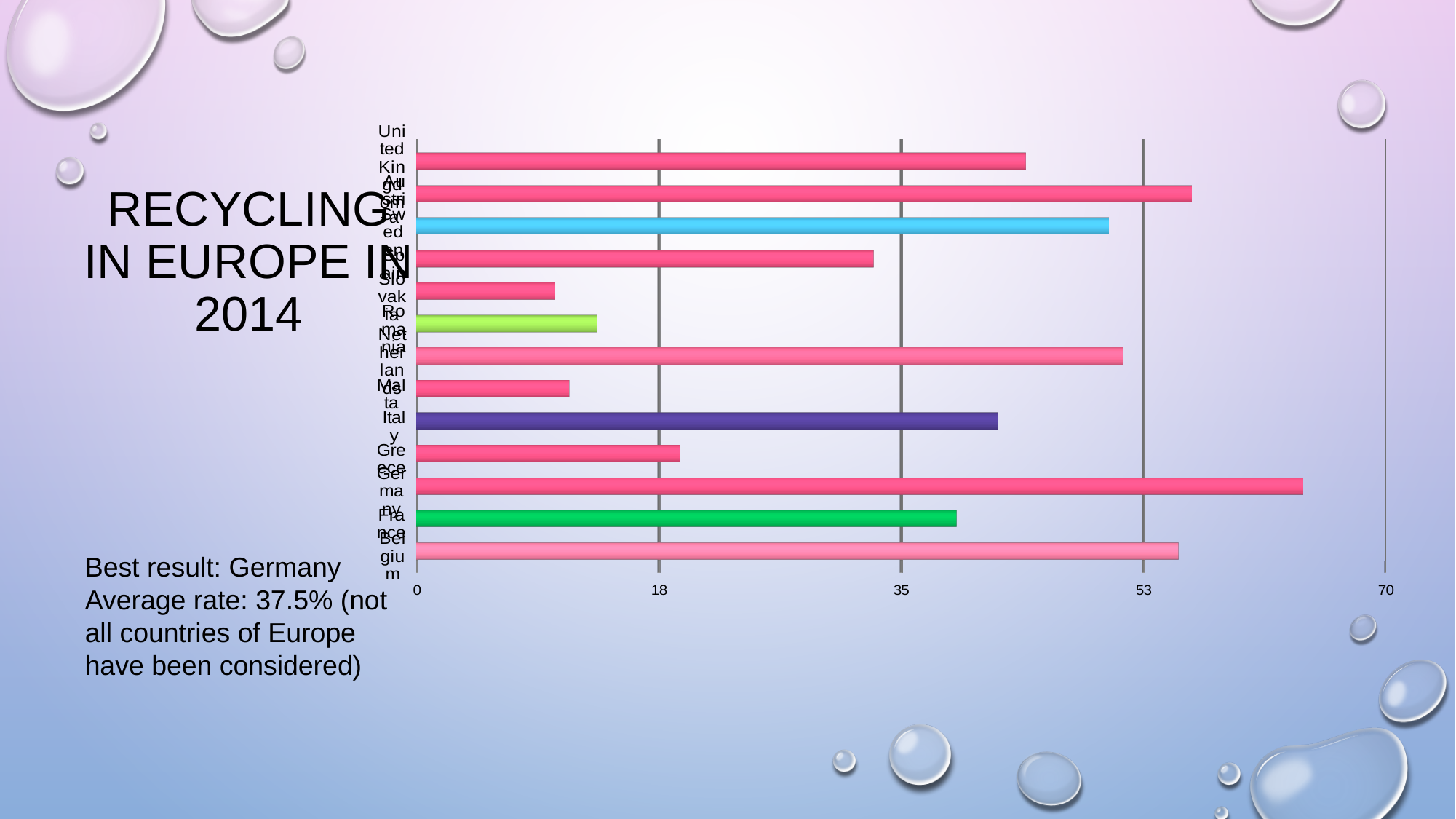

# RECYCLING IN EUROPE in 2014

[unsupported chart]

Best result: Germany
Average rate: 37.5% (not all countries of Europe have been considered)